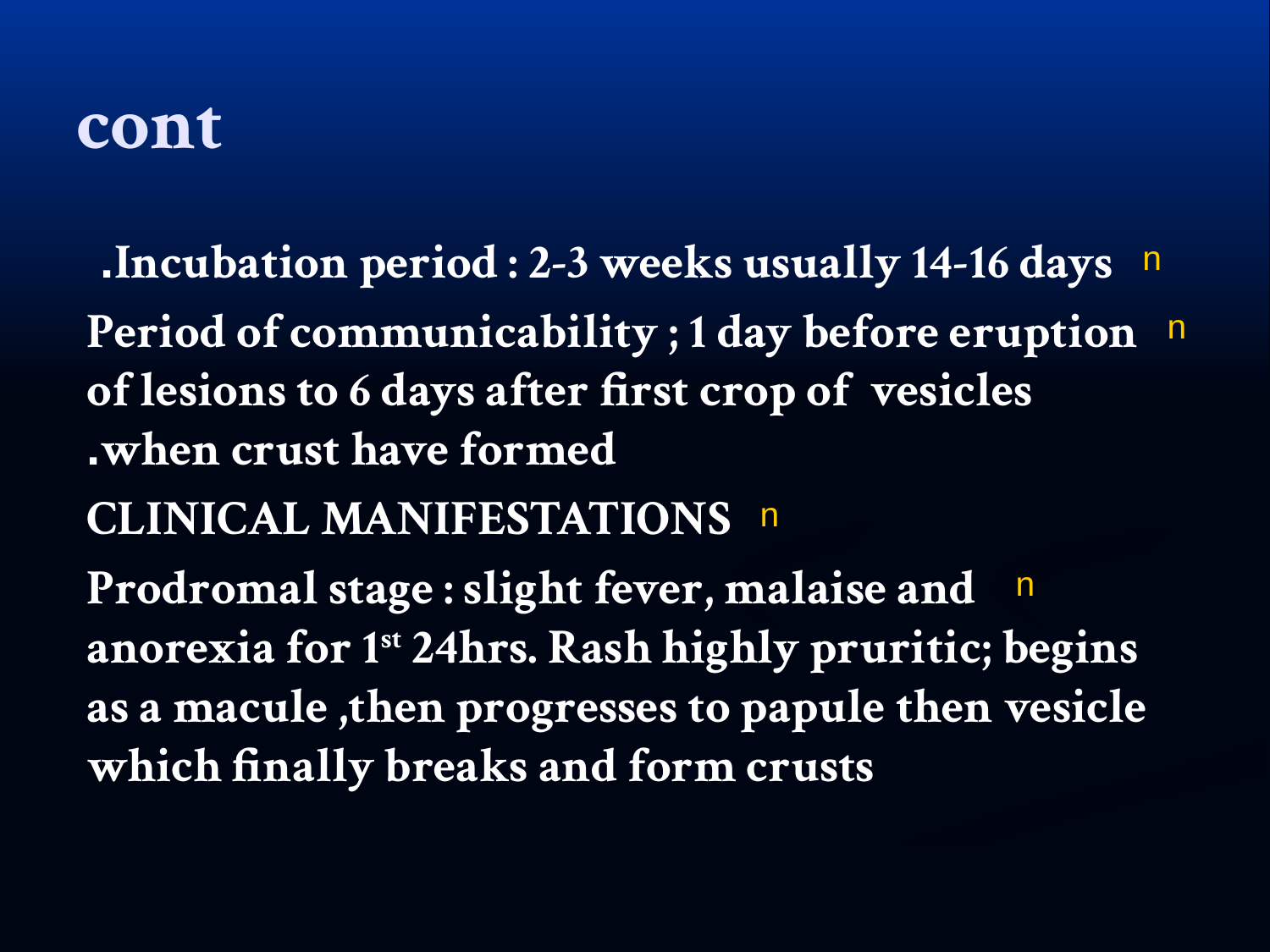

# cont
Incubation period : 2-3 weeks usually 14-16 days.
Period of communicability ; 1 day before eruption of lesions to 6 days after first crop of  vesicles when crust have formed.
CLINICAL MANIFESTATIONS
Prodromal stage : slight fever, malaise and  anorexia for 1st 24hrs. Rash highly pruritic; begins as a macule ,then progresses to papule then vesicle which finally breaks and form crusts